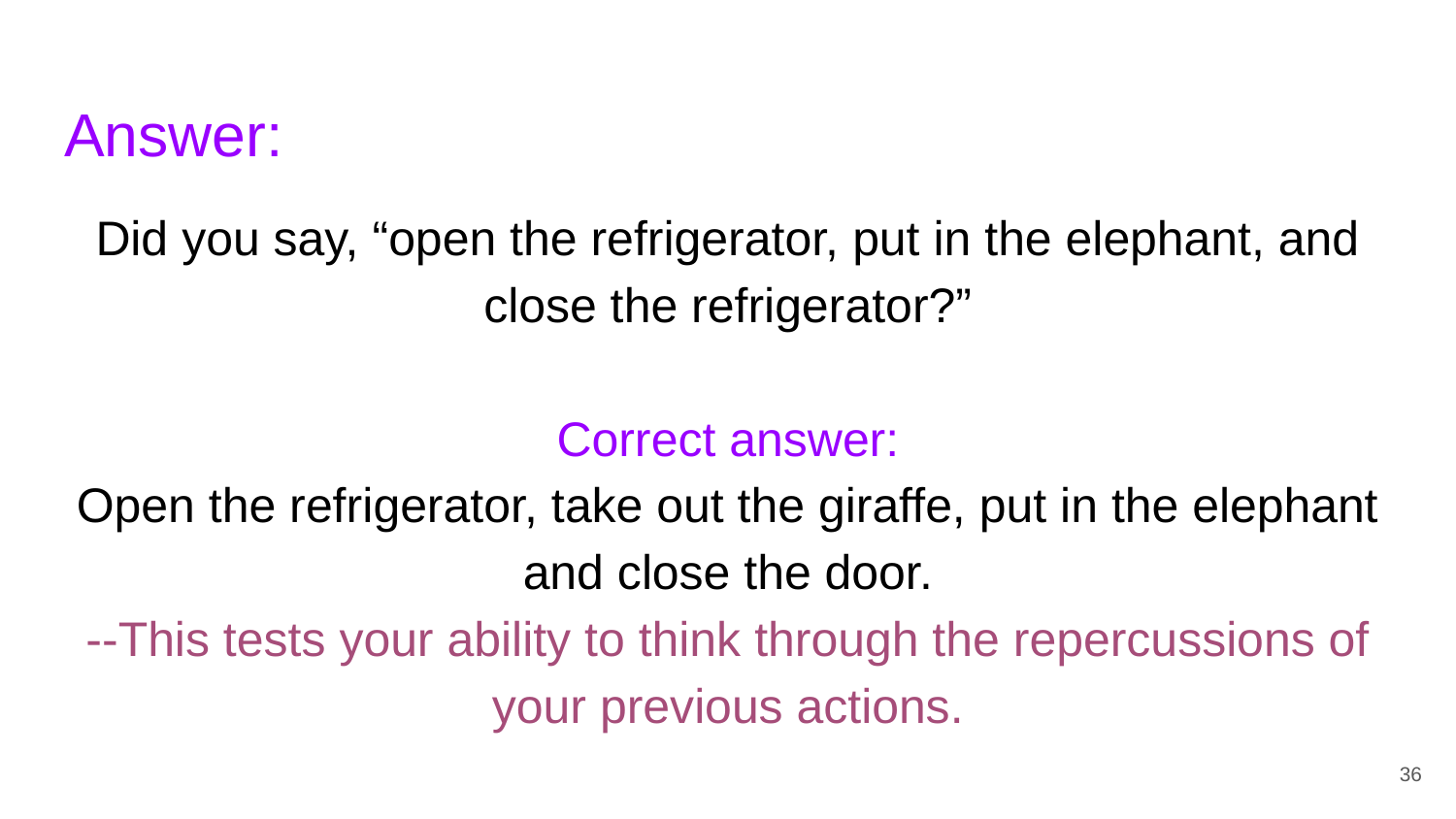

# Answer:
Did you say, “open the refrigerator, put in the elephant, and close the refrigerator?”

Correct answer:
Open the refrigerator, take out the giraffe, put in the elephant and close the door.
--This tests your ability to think through the repercussions of your previous actions.

36